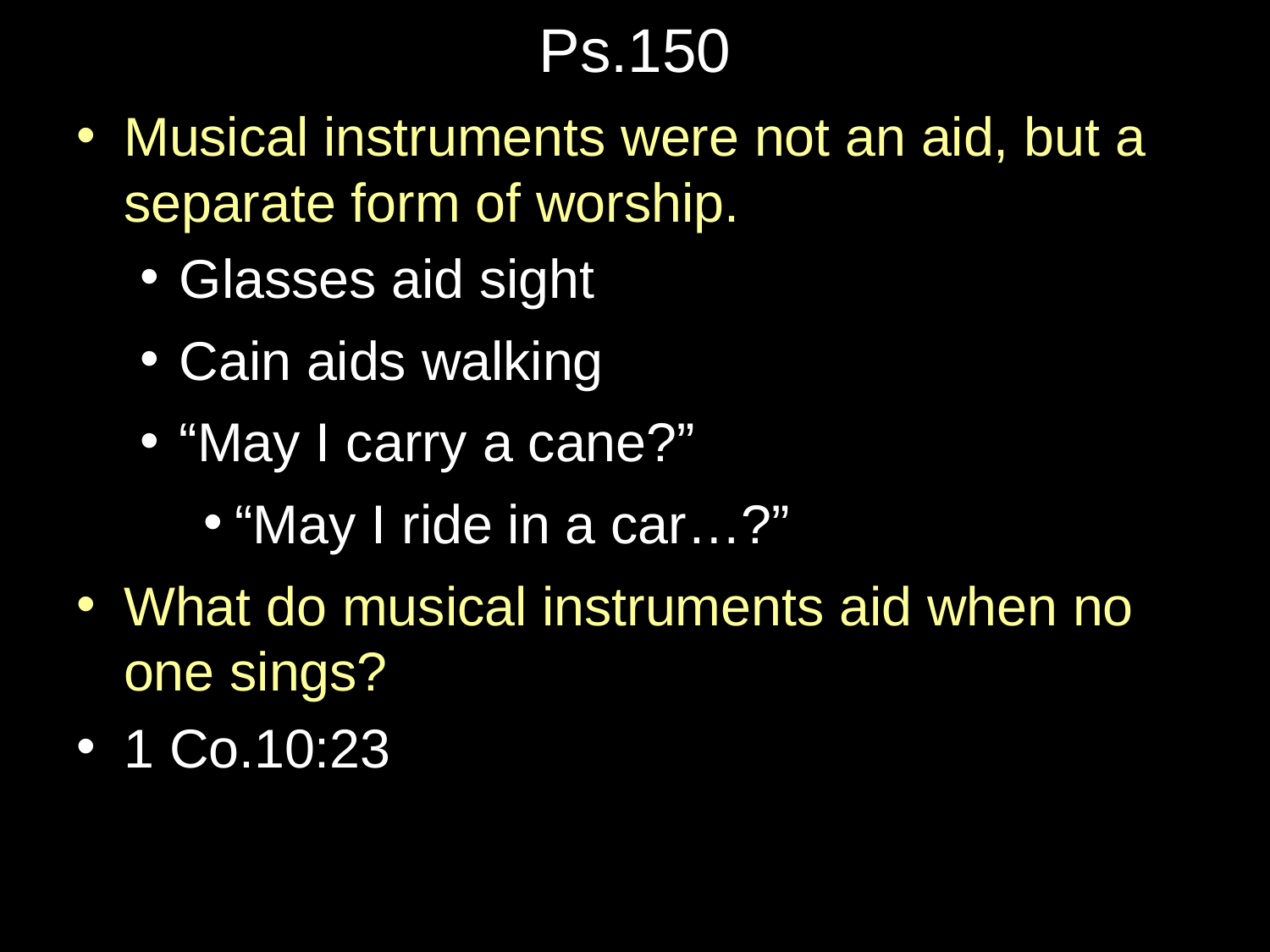

# Ps.150
Musical instruments were not an aid, but a separate form of worship.
Glasses aid sight
Cain aids walking
“May I carry a cane?”
“May I ride in a car…?”
What do musical instruments aid when no one sings?
1 Co.10:23